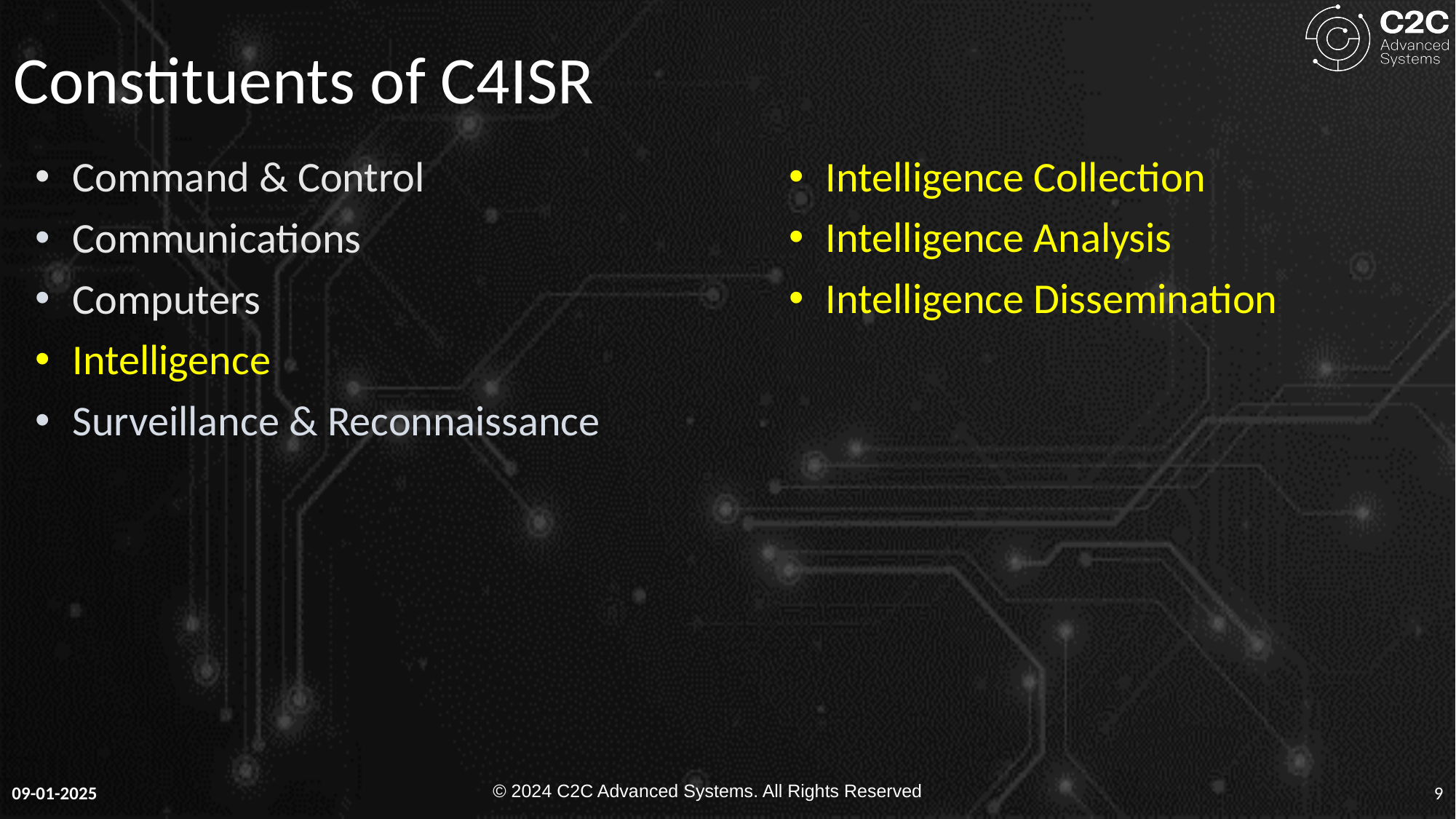

Constituents of C4ISR
 Command & Control
 Communications
 Computers
 Intelligence
 Surveillance & Reconnaissance
 Intelligence Collection
 Intelligence Analysis
 Intelligence Dissemination
09-01-2025
9
© 2024 C2C Advanced Systems. All Rights Reserved